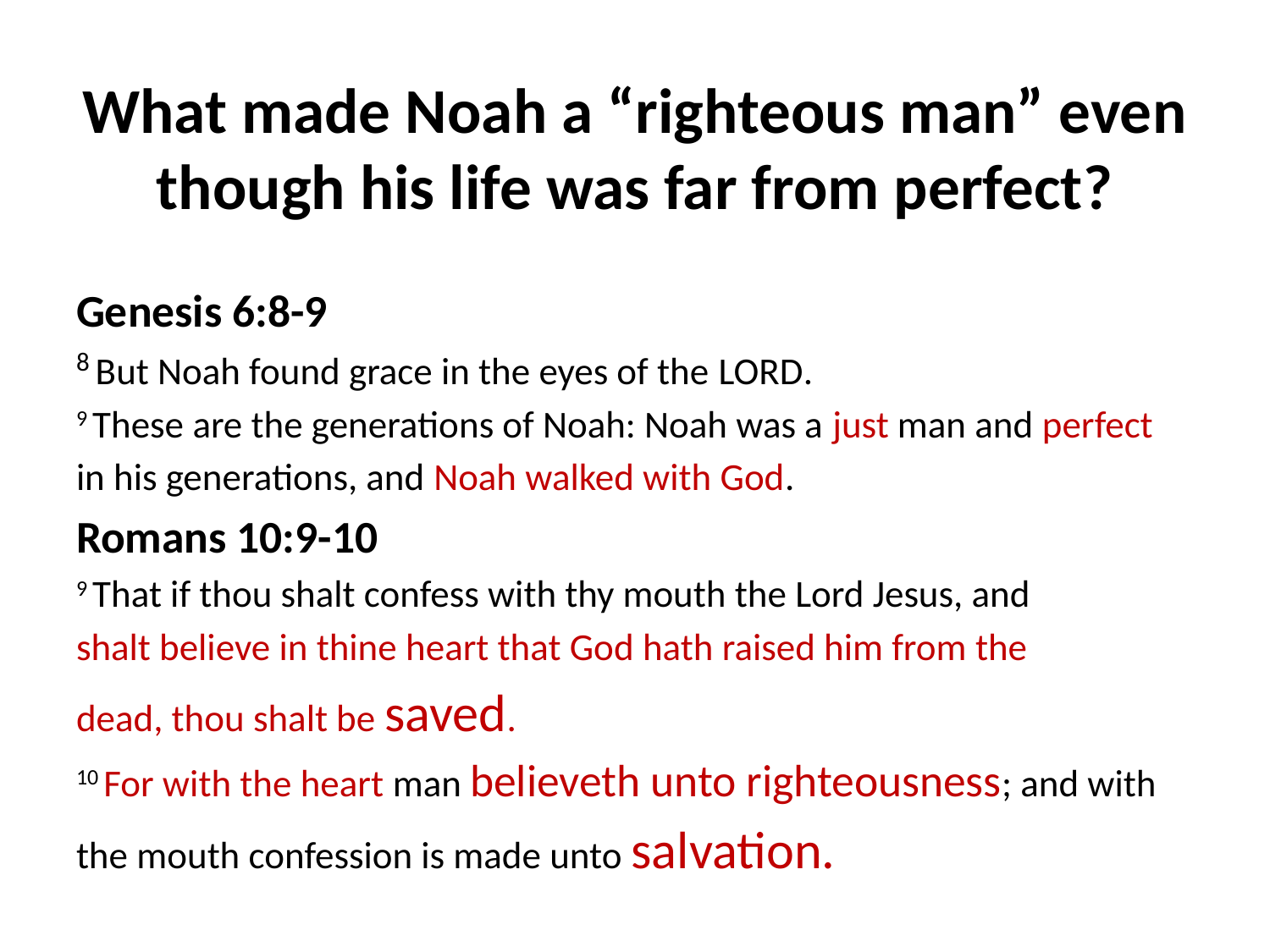

# What made Noah a “righteous man” even though his life was far from perfect?
Genesis 6:8-9
8 But Noah found grace in the eyes of the Lord.
9 These are the generations of Noah: Noah was a just man and perfect
in his generations, and Noah walked with God.
Romans 10:9-10
9 That if thou shalt confess with thy mouth the Lord Jesus, and
shalt believe in thine heart that God hath raised him from the
dead, thou shalt be saved.
10 For with the heart man believeth unto righteousness; and with
the mouth confession is made unto salvation.